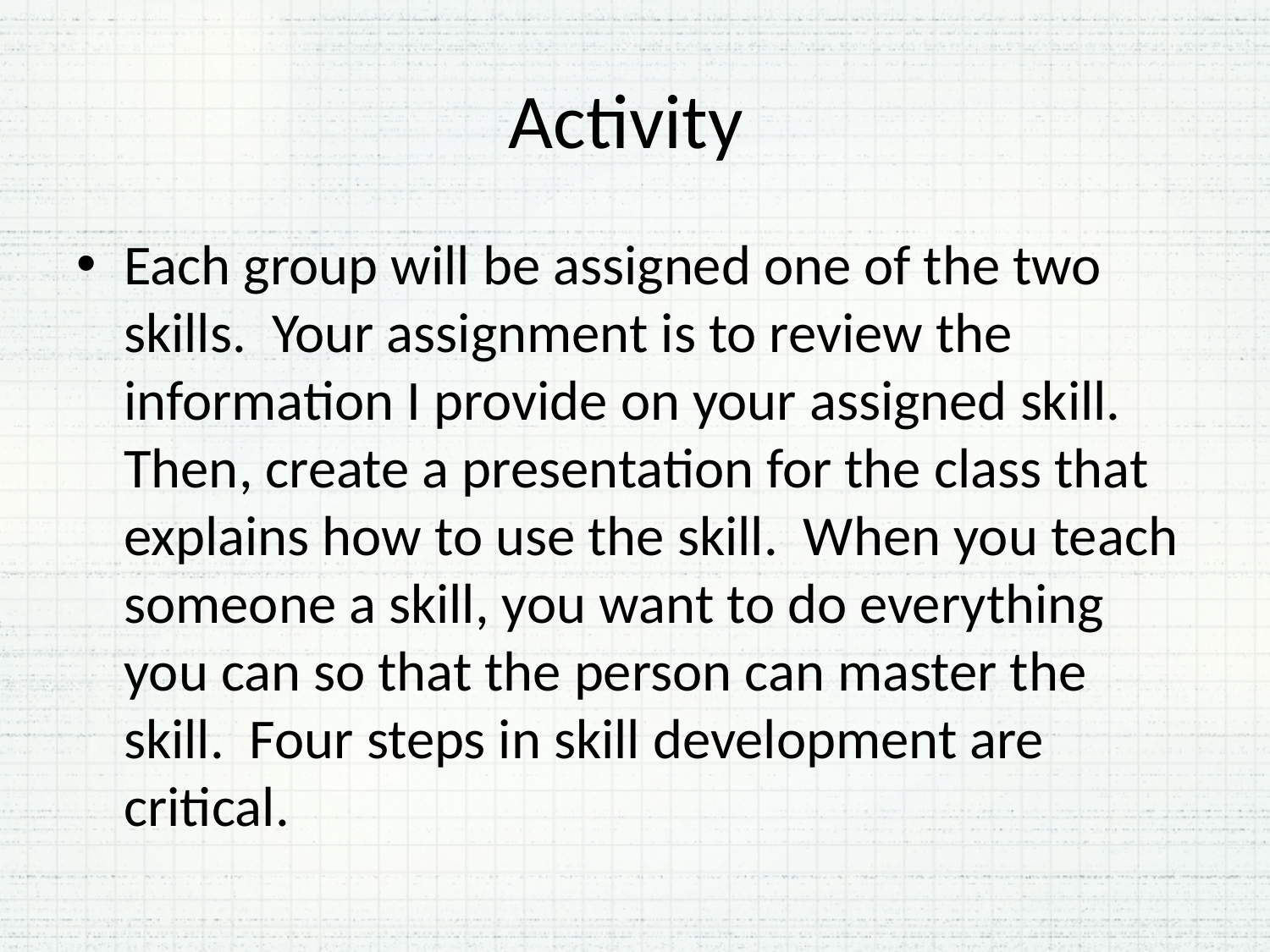

# Activity
Each group will be assigned one of the two skills.  Your assignment is to review the information I provide on your assigned skill.  Then, create a presentation for the class that explains how to use the skill.  When you teach someone a skill, you want to do everything you can so that the person can master the skill.  Four steps in skill development are critical.